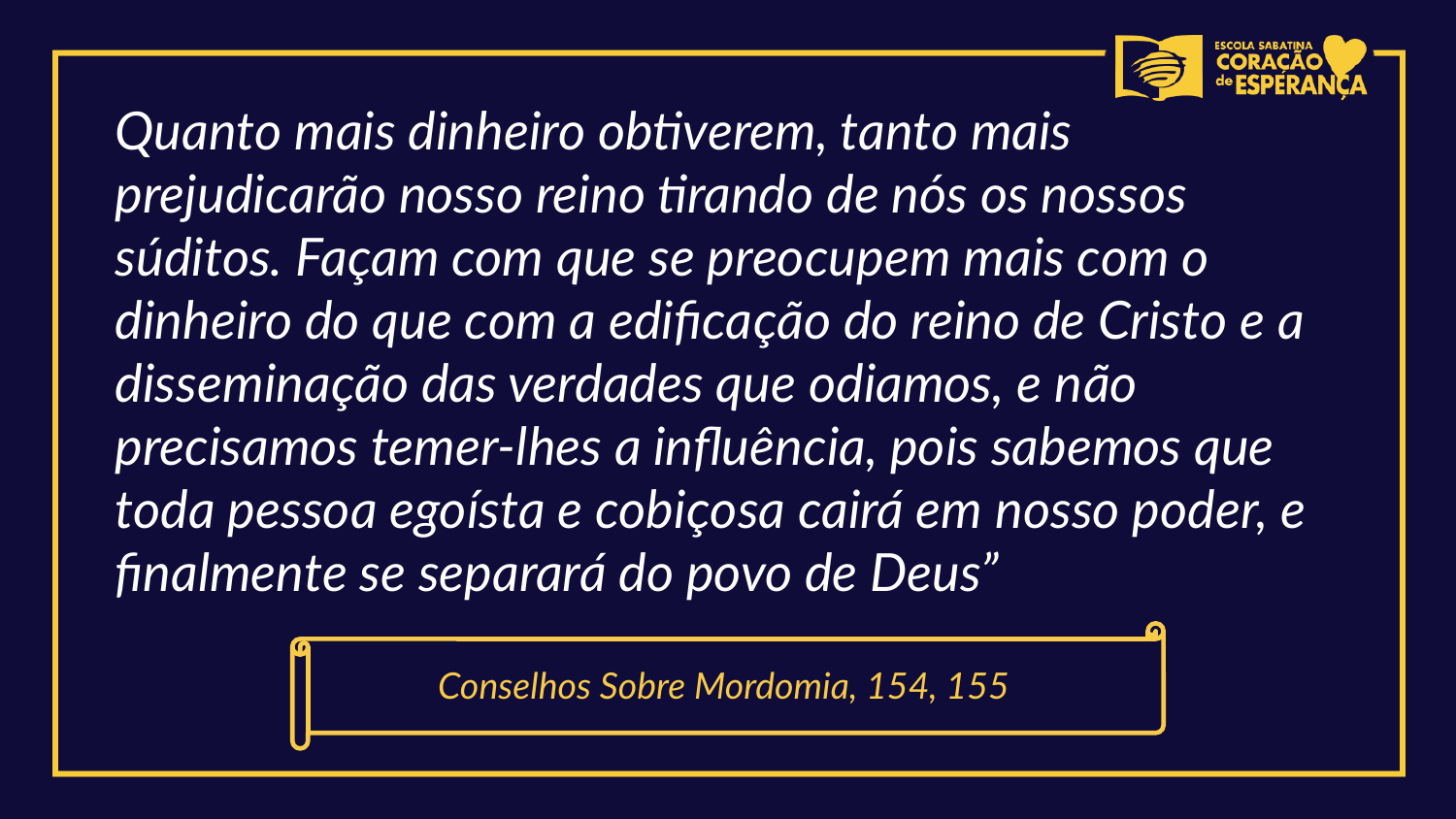

Quanto mais dinheiro obtiverem, tanto mais prejudicarão nosso reino tirando de nós os nossos súditos. Façam com que se preocupem mais com o dinheiro do que com a edificação do reino de Cristo e a disseminação das verdades que odiamos, e não precisamos temer-lhes a influência, pois sabemos que toda pessoa egoísta e cobiçosa cairá em nosso poder, e finalmente se separará do povo de Deus”

Conselhos Sobre Mordomia, 154, 155